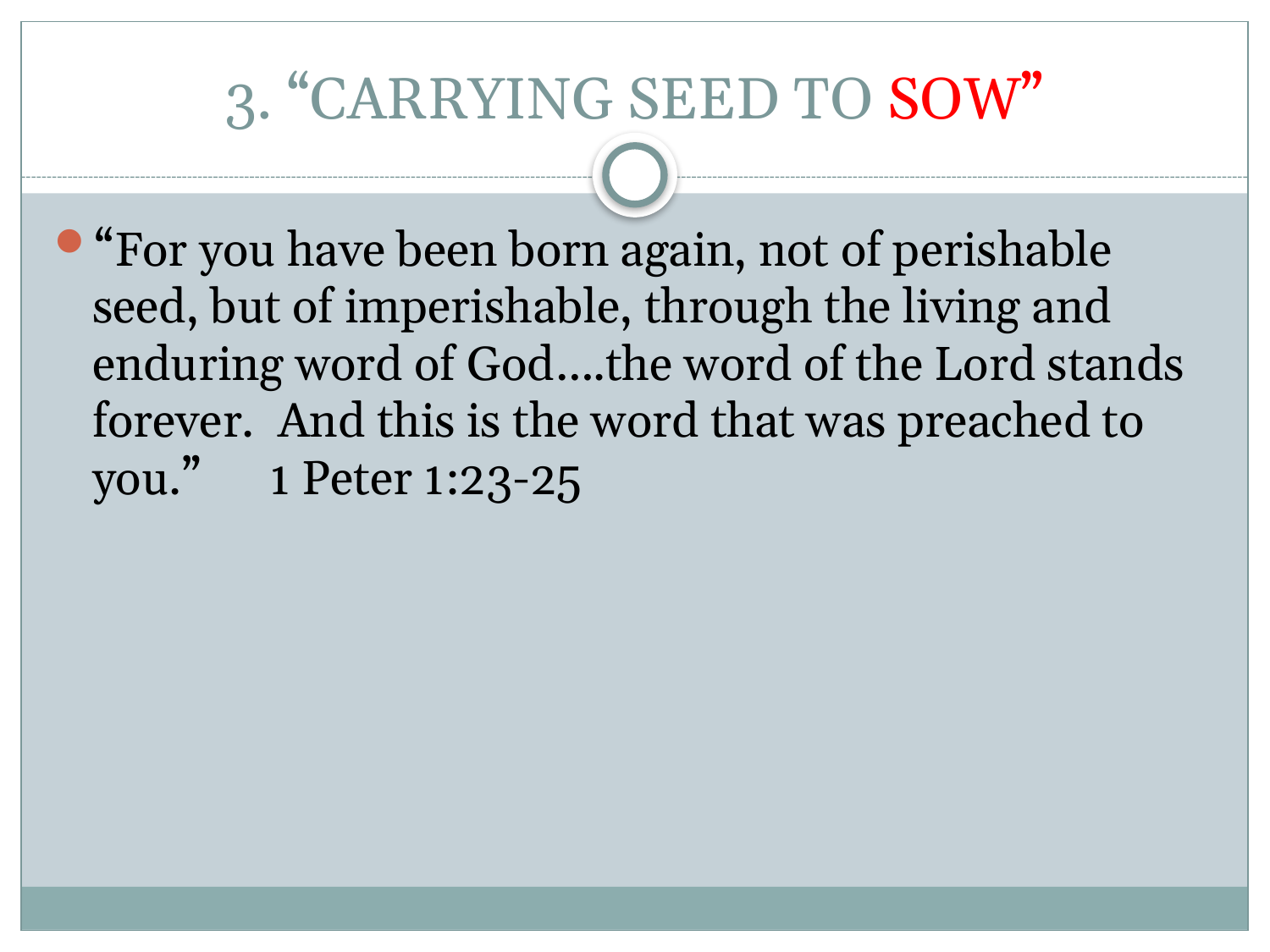

# 3. “CARRYING SEED TO SOW”
“For you have been born again, not of perishable seed, but of imperishable, through the living and enduring word of God….the word of the Lord stands forever.  And this is the word that was preached to you.”      1 Peter 1:23-25